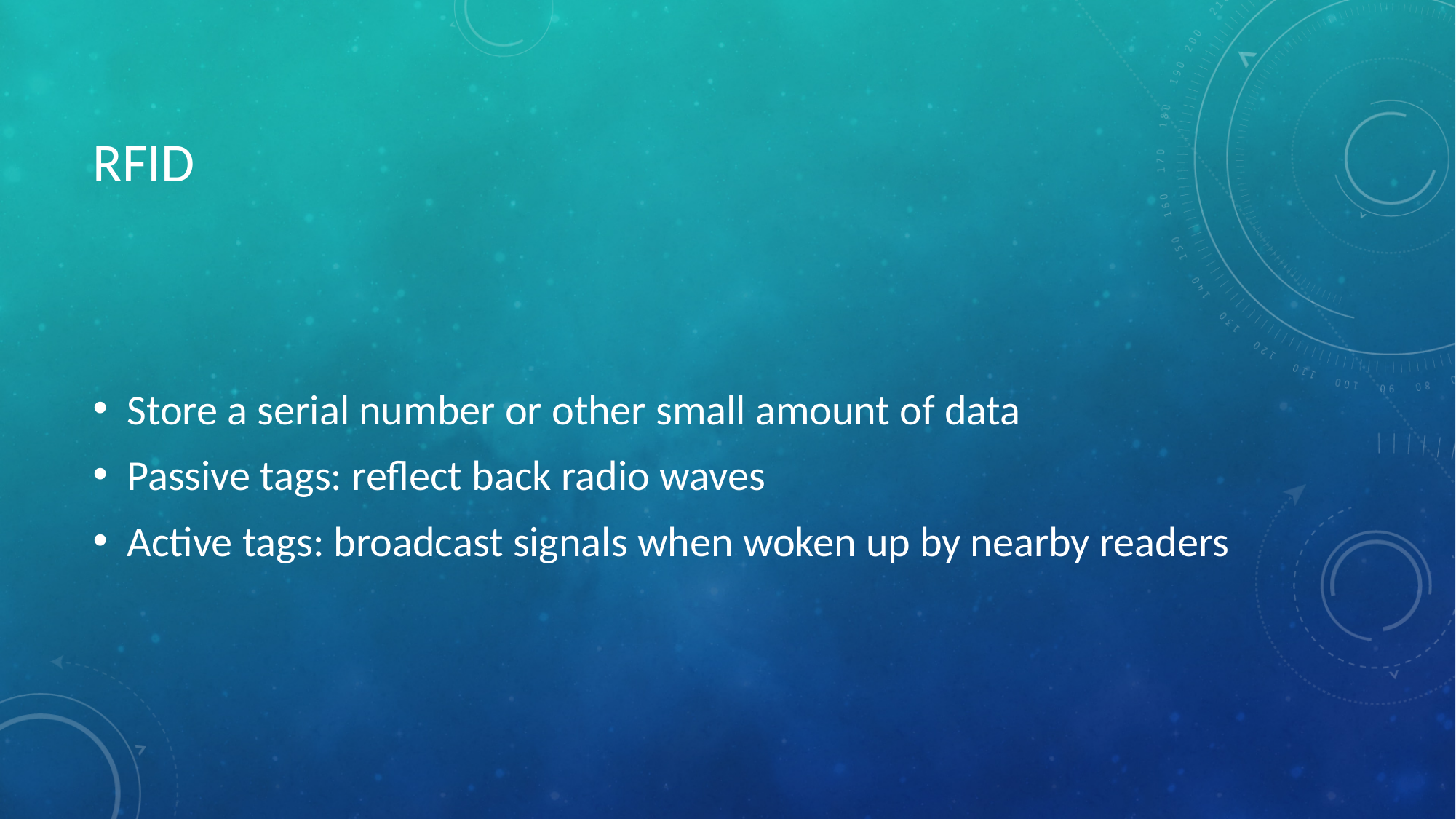

# RFID
Store a serial number or other small amount of data
Passive tags: reflect back radio waves
Active tags: broadcast signals when woken up by nearby readers